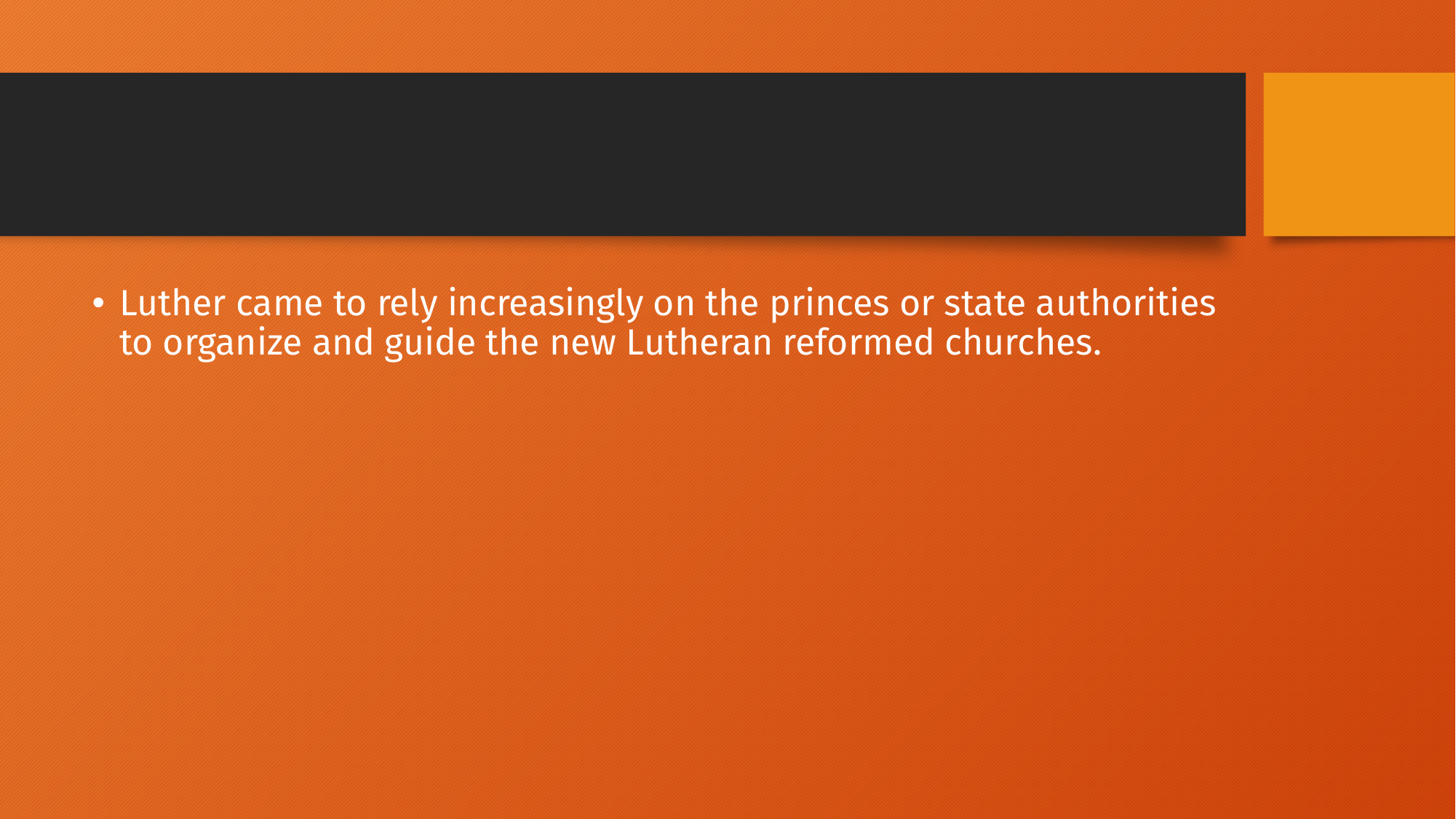

#
Luther came to rely increasingly on the princes or state authorities to organize and guide the new Lutheran reformed churches.